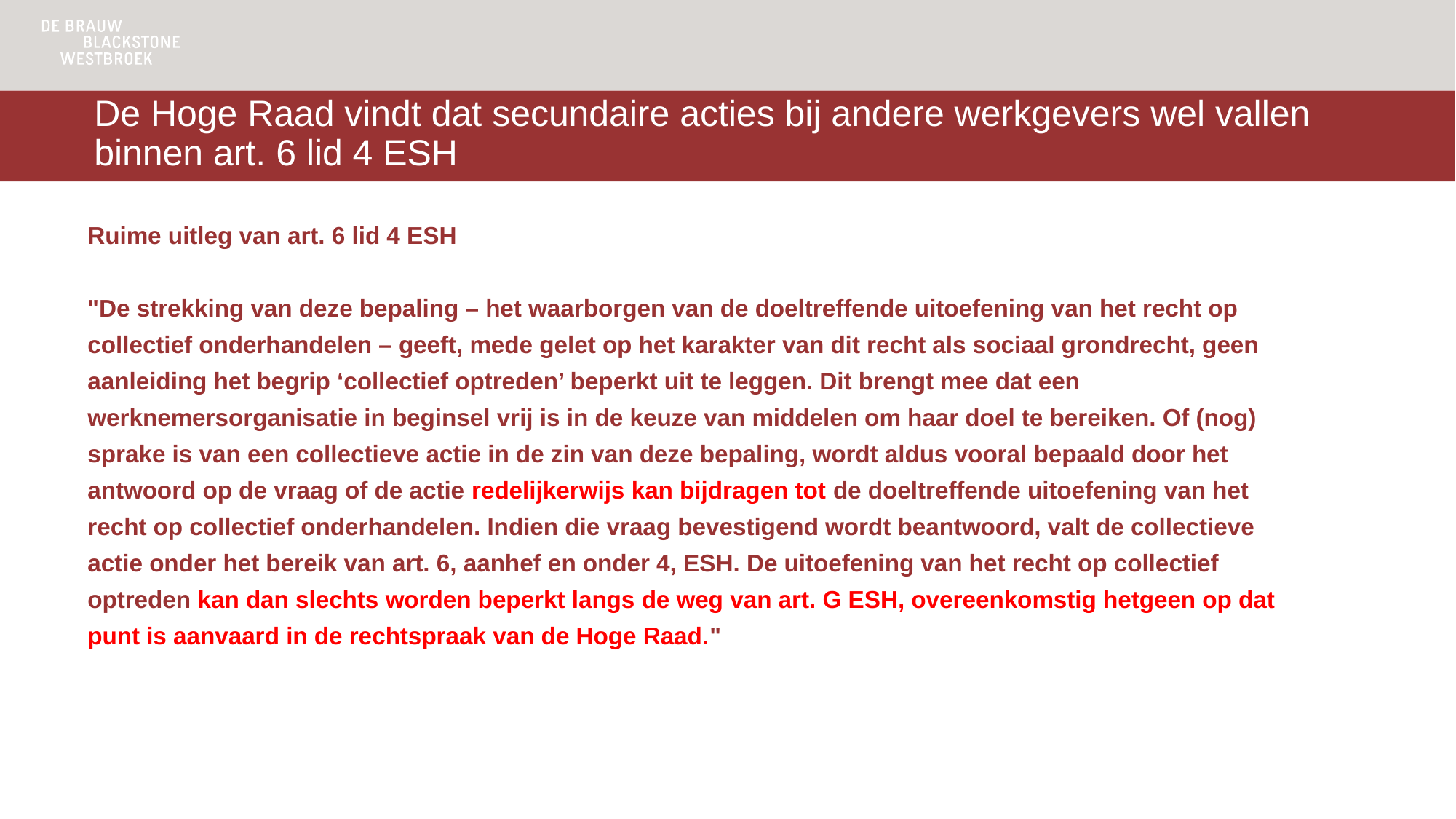

# De Hoge Raad vindt dat secundaire acties bij andere werkgevers wel vallen binnen art. 6 lid 4 ESH
Ruime uitleg van art. 6 lid 4 ESH

"De strekking van deze bepaling – het waarborgen van de doeltreffende uitoefening van het recht op collectief onderhandelen – geeft, mede gelet op het karakter van dit recht als sociaal grondrecht, geen aanleiding het begrip ‘collectief optreden’ beperkt uit te leggen. Dit brengt mee dat een werknemersorganisatie in beginsel vrij is in de keuze van middelen om haar doel te bereiken. Of (nog) sprake is van een collectieve actie in de zin van deze bepaling, wordt aldus vooral bepaald door het antwoord op de vraag of de actie redelijkerwijs kan bijdragen tot de doeltreffende uitoefening van het recht op collectief onderhandelen. Indien die vraag bevestigend wordt beantwoord, valt de collectieve actie onder het bereik van art. 6, aanhef en onder 4, ESH. De uitoefening van het recht op collectief optreden kan dan slechts worden beperkt langs de weg van art. G ESH, overeenkomstig hetgeen op dat punt is aanvaard in de rechtspraak van de Hoge Raad."